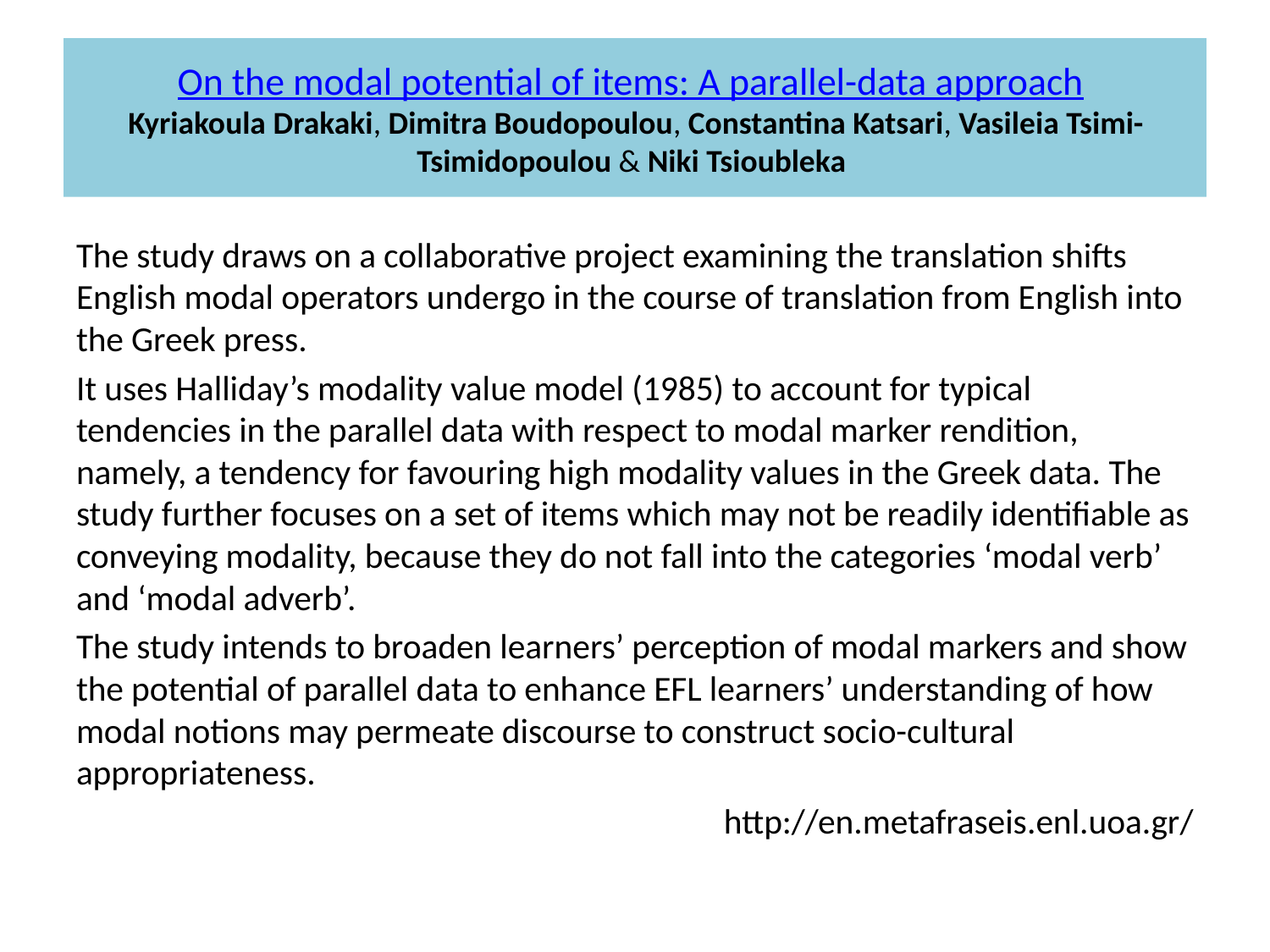

# On the modal potential of items: A parallel-data approach  Kyriakoula Drakaki, Dimitra Boudopoulou, Constantina Katsari, Vasileia Tsimi-Tsimidopoulou & Niki Tsioubleka
The study draws on a collaborative project examining the translation shifts English modal operators undergo in the course of translation from English into the Greek press.
It uses Halliday’s modality value model (1985) to account for typical tendencies in the parallel data with respect to modal marker rendition, namely, a tendency for favouring high modality values in the Greek data. The study further focuses on a set of items which may not be readily identifiable as conveying modality, because they do not fall into the categories ‘modal verb’ and ‘modal adverb’.
The study intends to broaden learners’ perception of modal markers and show the potential of parallel data to enhance EFL learners’ understanding of how modal notions may permeate discourse to construct socio-cultural appropriateness.
http://en.metafraseis.enl.uoa.gr/